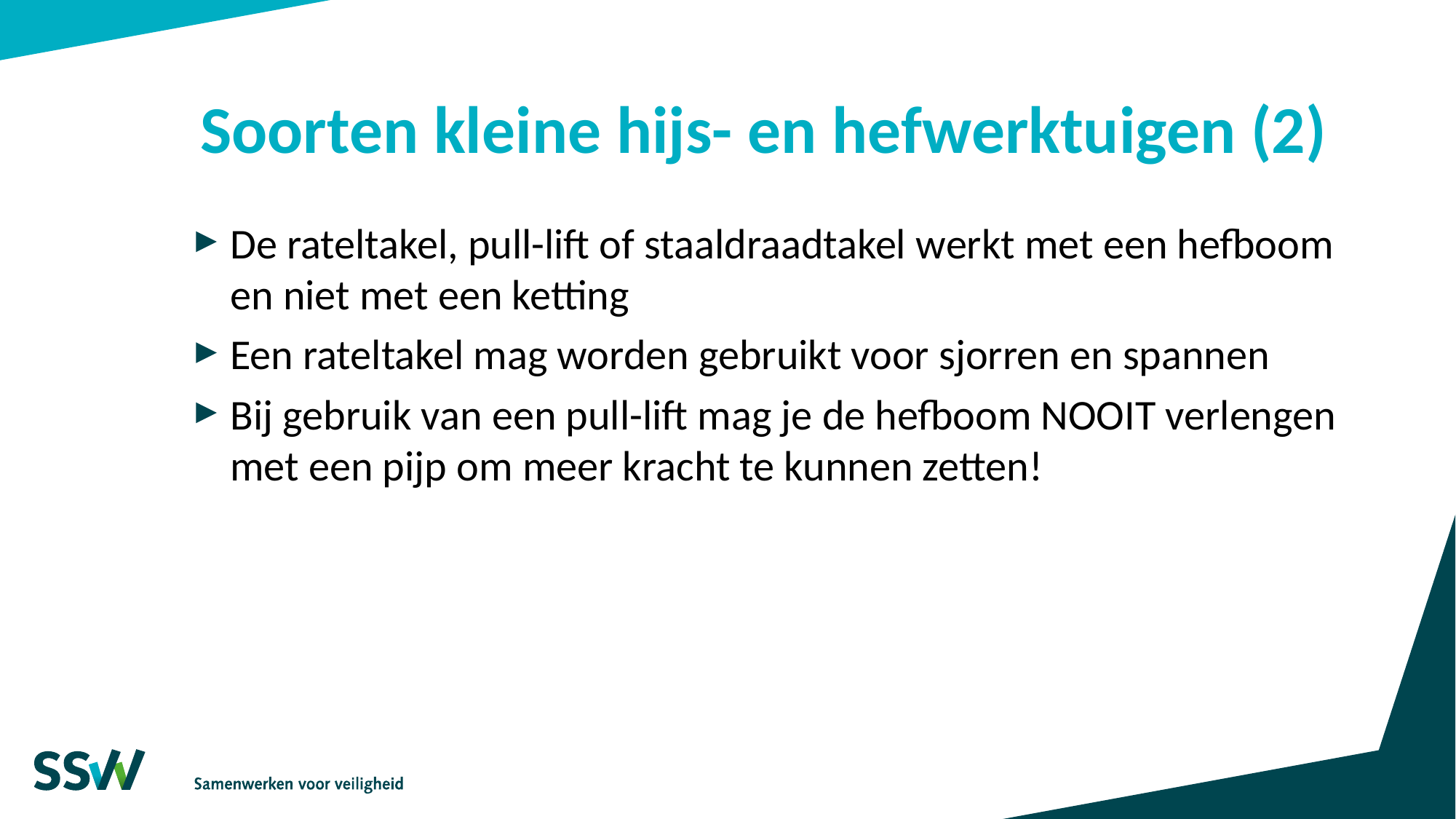

# Soorten kleine hijs- en hefwerktuigen (2)
De rateltakel, pull-lift of staaldraadtakel werkt met een hefboom en niet met een ketting
Een rateltakel mag worden gebruikt voor sjorren en spannen
Bij gebruik van een pull-lift mag je de hefboom NOOIT verlengen met een pijp om meer kracht te kunnen zetten!

7